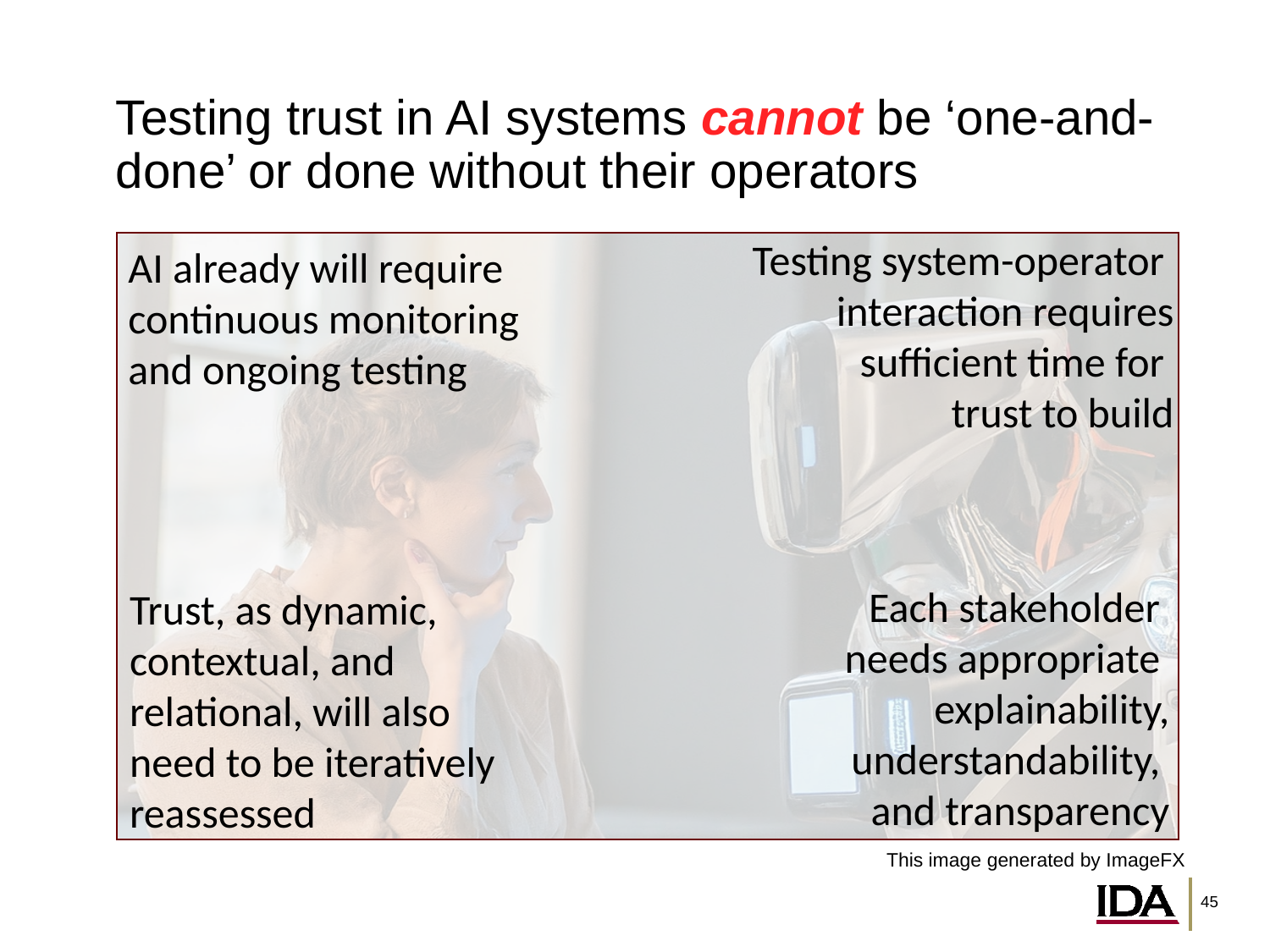

Testing trust in AI systems cannot be ‘one-and-done’ or done without their operators

Testing system-operator  interaction requires sufficient time for
trust to build

AI already will require continuous monitoring and ongoing testing
Each stakeholder
needs appropriate
explainability,
 understandability,
and transparency
Trust, as dynamic, contextual, and relational, will also need to be iteratively reassessed
This image generated by ImageFX